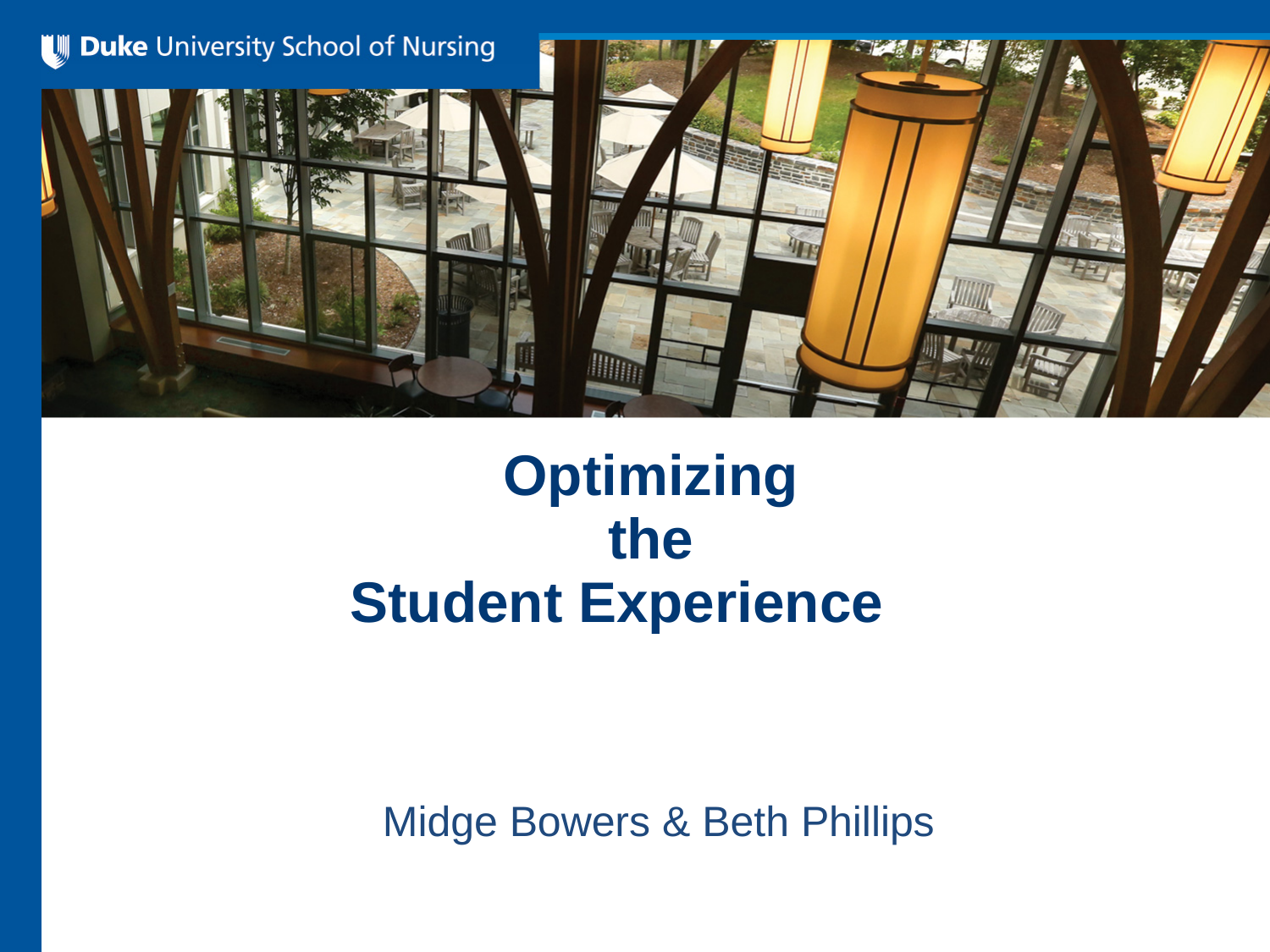

# Optimizing the Student Experience

Midge Bowers & Beth Phillips